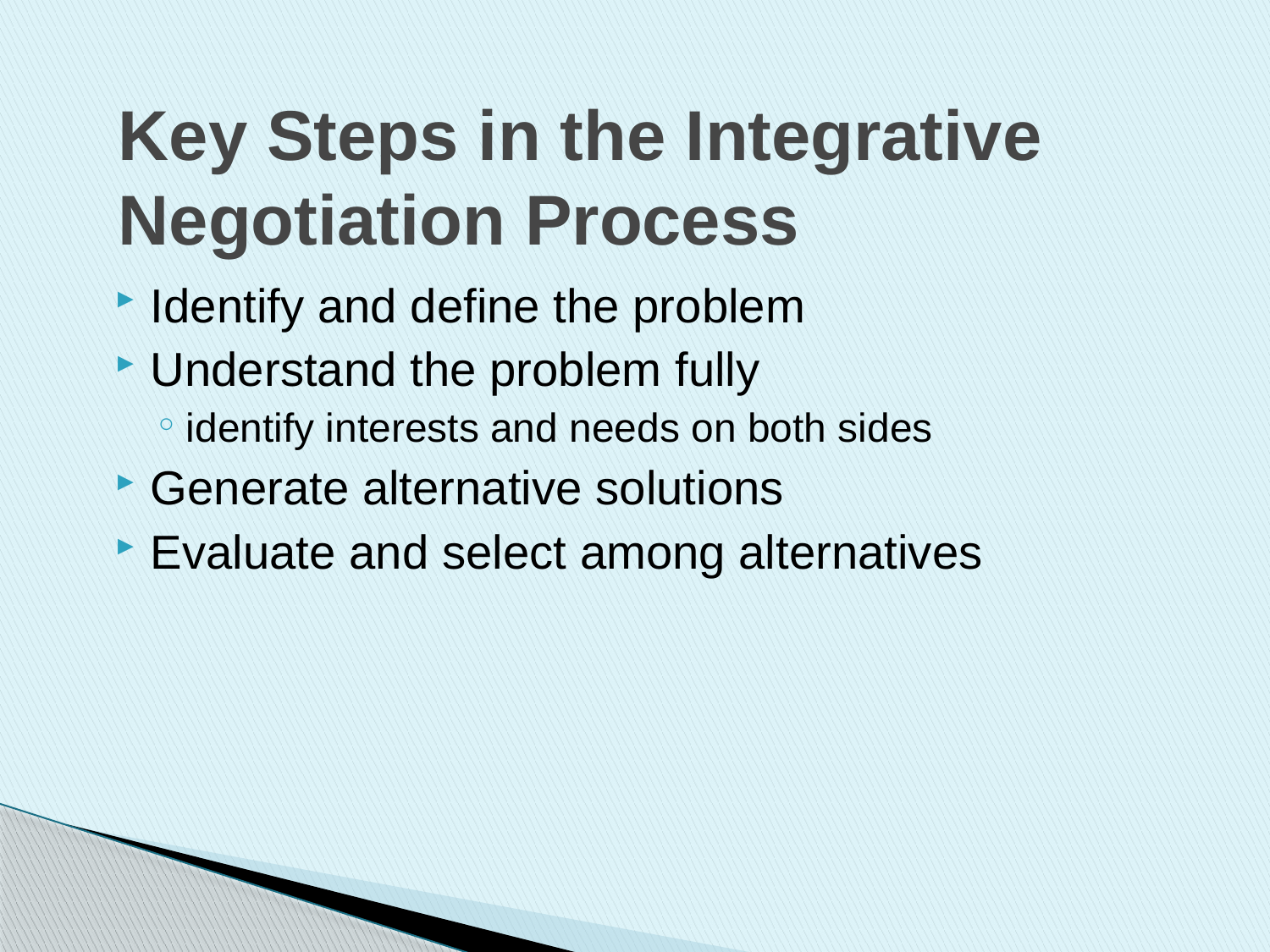

# Key Steps in the Integrative Negotiation Process
Identify and define the problem
Understand the problem fully
identify interests and needs on both sides
Generate alternative solutions
Evaluate and select among alternatives